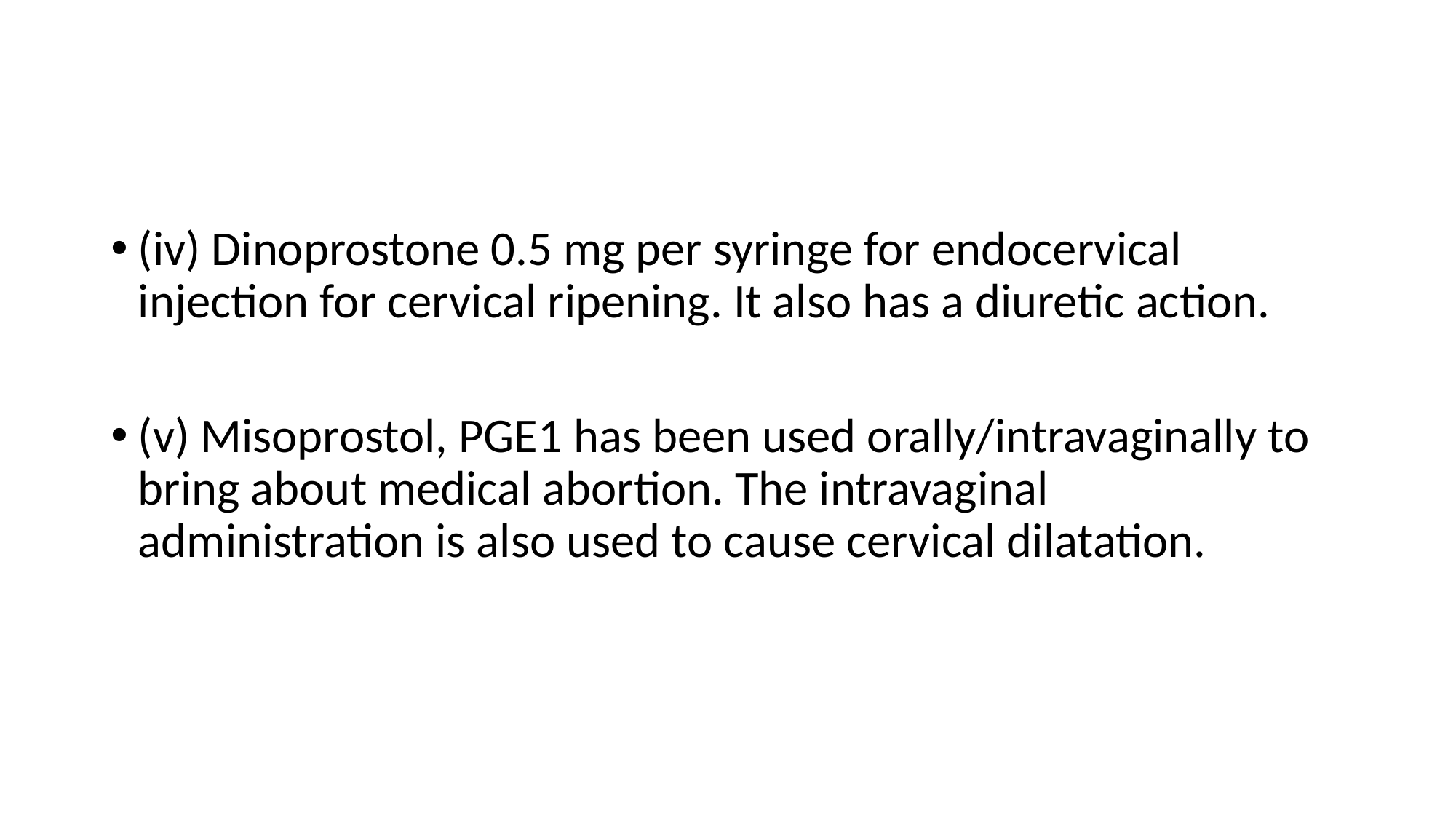

#
(iv) Dinoprostone 0.5 mg per syringe for endocervical injection for cervical ripening. It also has a diuretic action.

(v) Misoprostol, PGE1 has been used orally/intravaginally to bring about medical abortion. The intravaginal administration is also used to cause cervical dilatation.